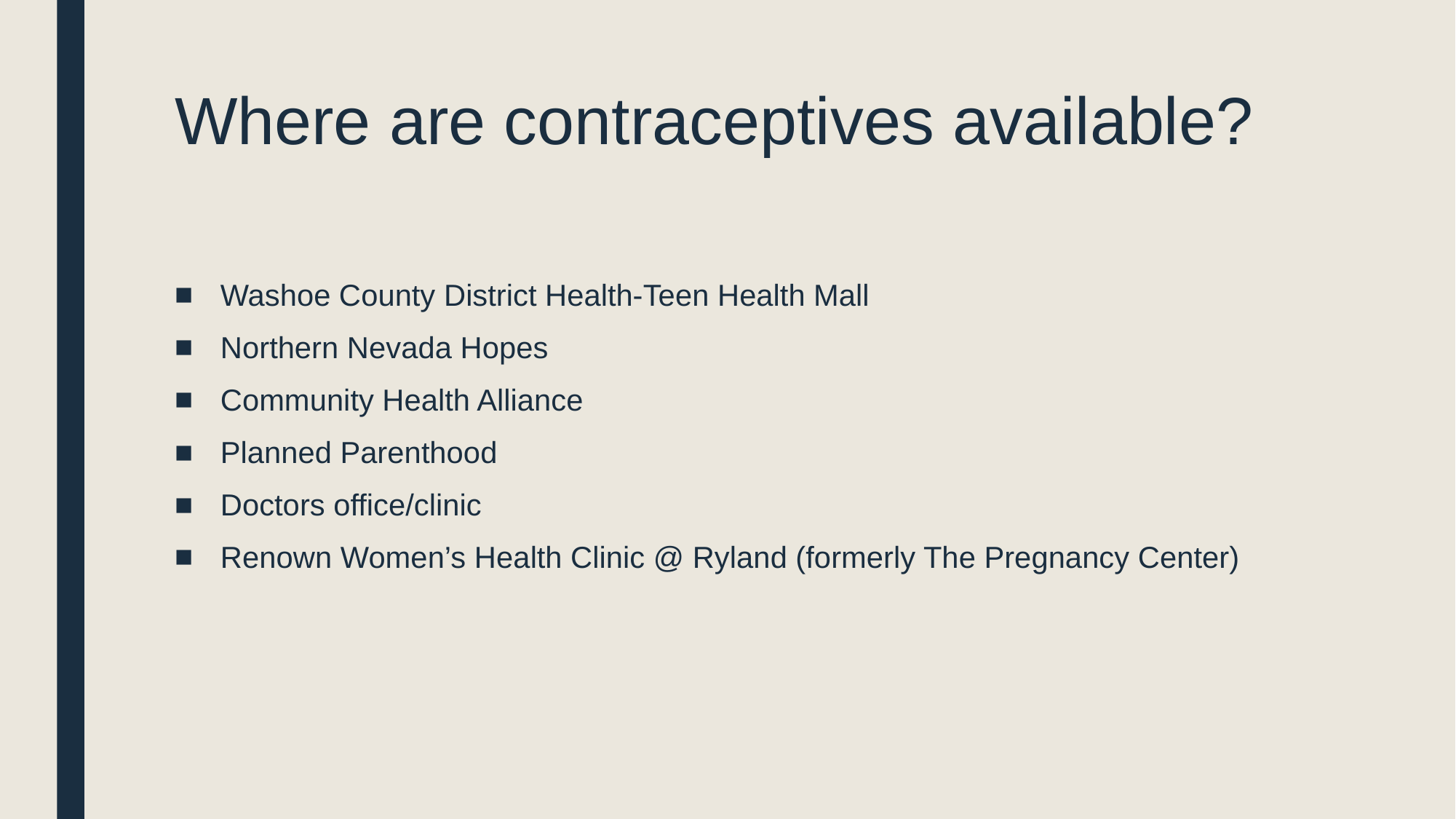

# Where are contraceptives available?
Washoe County District Health-Teen Health Mall
Northern Nevada Hopes
Community Health Alliance
Planned Parenthood
Doctors office/clinic
Renown Women’s Health Clinic @ Ryland (formerly The Pregnancy Center)